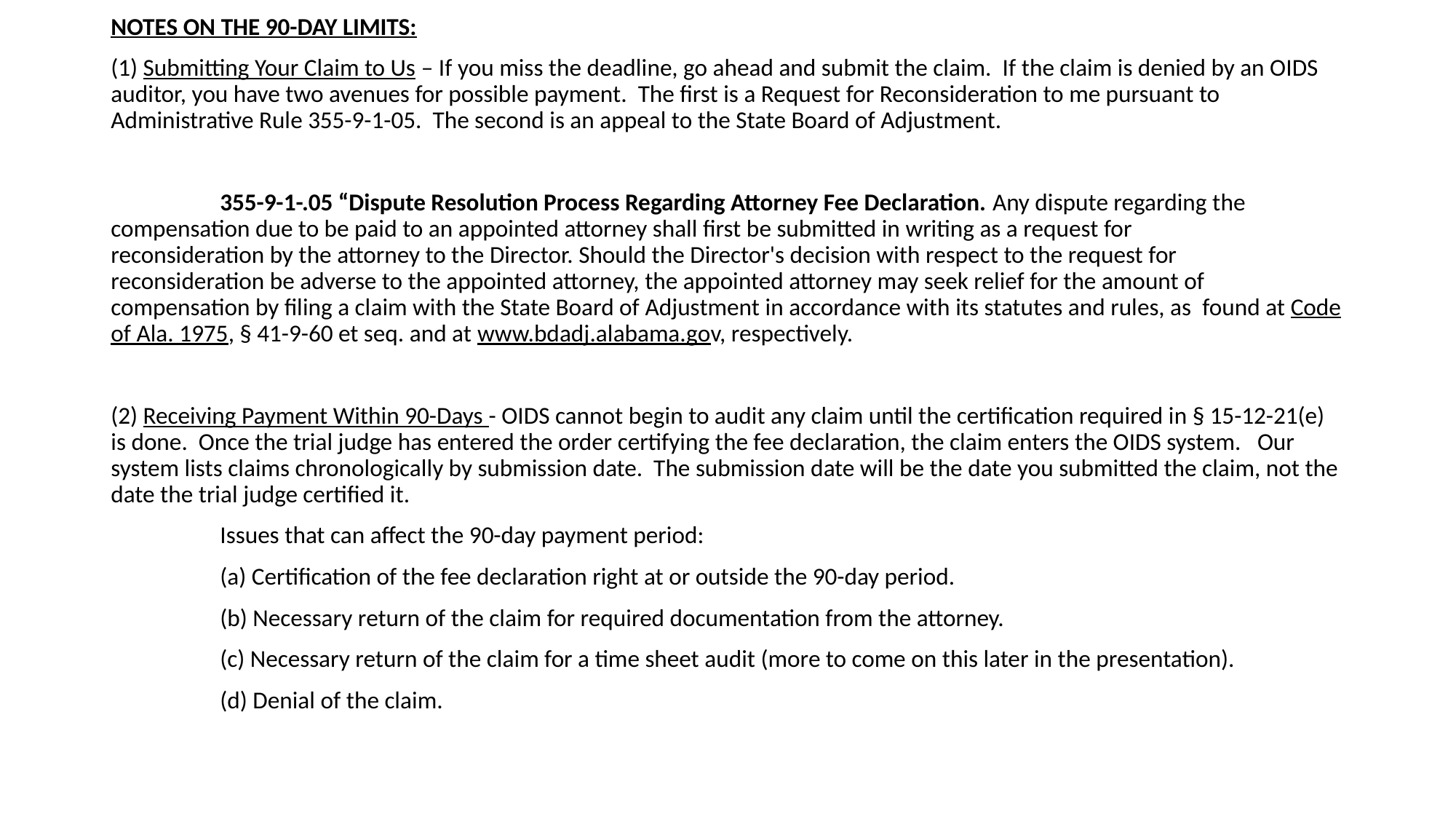

NOTES ON THE 90-DAY LIMITS:
(1) Submitting Your Claim to Us – If you miss the deadline, go ahead and submit the claim.  If the claim is denied by an OIDS auditor, you have two avenues for possible payment.  The first is a Request for Reconsideration to me pursuant to Administrative Rule 355-9-1-05.  The second is an appeal to the State Board of Adjustment.

	355-9-1-.05 “Dispute Resolution Process Regarding Attorney Fee Declaration. Any dispute regarding the 	compensation due to be paid to an appointed attorney shall first be submitted in writing as a request for 	reconsideration by the attorney to the Director. Should the Director's decision with respect to the request for 	reconsideration be adverse to the appointed attorney, the appointed attorney may seek relief for the amount of 	compensation by filing a claim with the State Board of Adjustment in accordance with its statutes and rules, as 	found at Code of Ala. 1975, § 41-9-60 et seq. and at www.bdadj.alabama.gov, respectively.

(2) Receiving Payment Within 90-Days - OIDS cannot begin to audit any claim until the certification required in § 15-12-21(e) is done.  Once the trial judge has entered the order certifying the fee declaration, the claim enters the OIDS system.   Our system lists claims chronologically by submission date.  The submission date will be the date you submitted the claim, not the date the trial judge certified it.
	Issues that can affect the 90-day payment period:
	(a) Certification of the fee declaration right at or outside the 90-day period.
	(b) Necessary return of the claim for required documentation from the attorney.
	(c) Necessary return of the claim for a time sheet audit (more to come on this later in the presentation).
	(d) Denial of the claim.